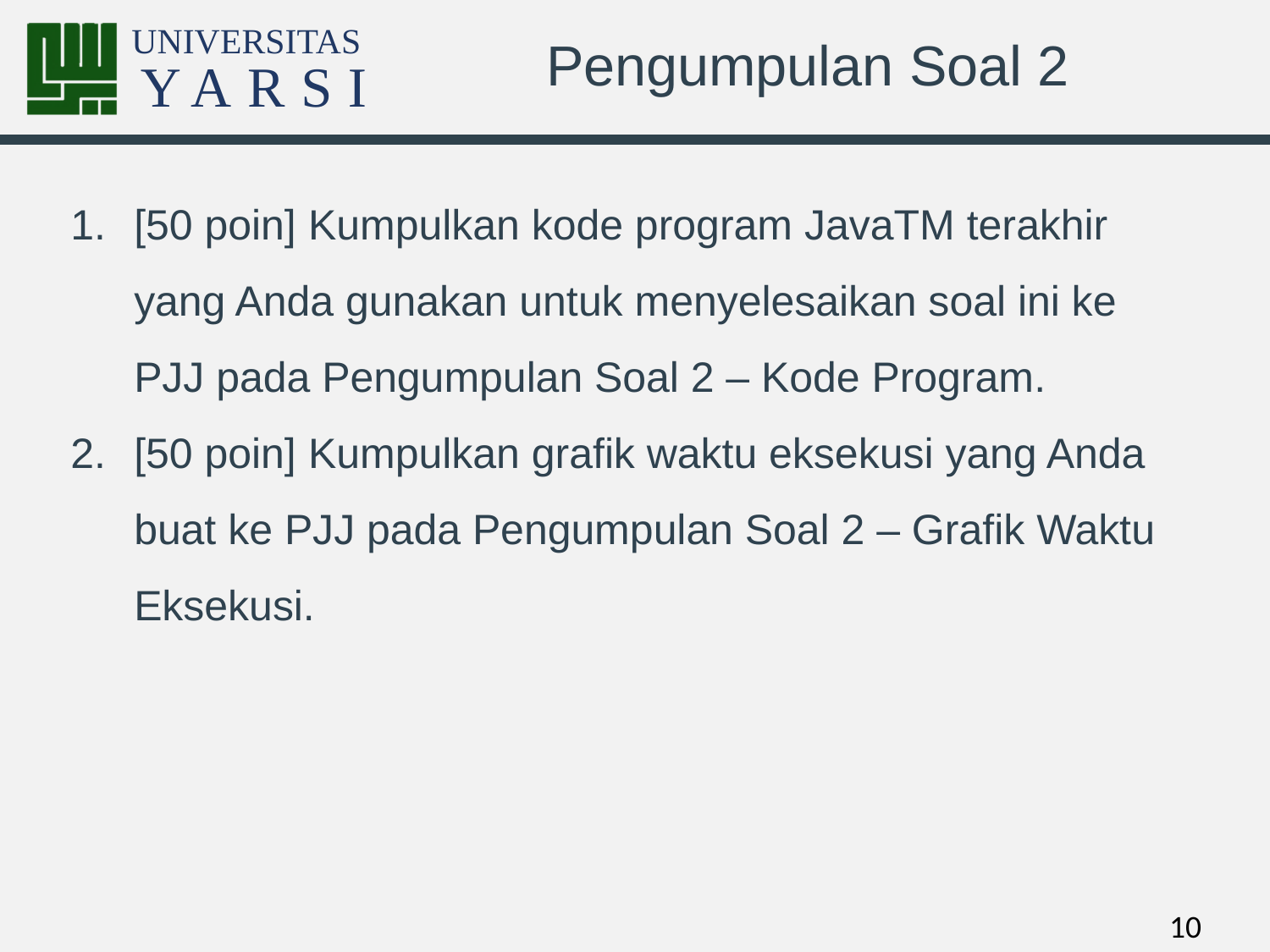

# Pengumpulan Soal 2
[50 poin] Kumpulkan kode program JavaTM terakhir yang Anda gunakan untuk menyelesaikan soal ini ke PJJ pada Pengumpulan Soal 2 – Kode Program.
[50 poin] Kumpulkan grafik waktu eksekusi yang Anda buat ke PJJ pada Pengumpulan Soal 2 – Grafik Waktu Eksekusi.